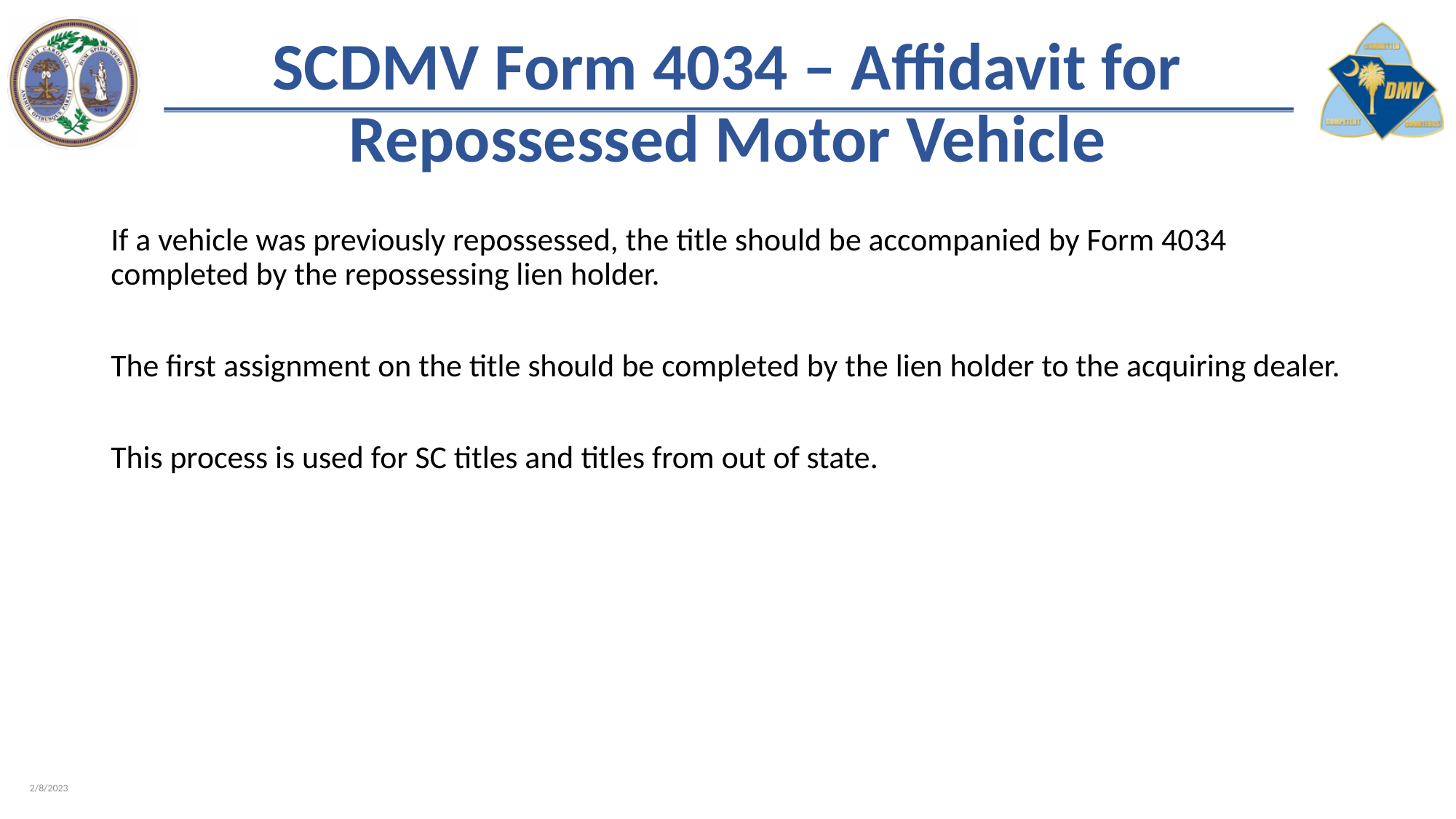

# SCDMV Form 4034 – Affidavit for Repossessed Motor Vehicle
If a vehicle was previously repossessed, the title should be accompanied by Form 4034 completed by the repossessing lien holder.

The first assignment on the title should be completed by the lien holder to the acquiring dealer.

This process is used for SC titles and titles from out of state.

2/8/2023